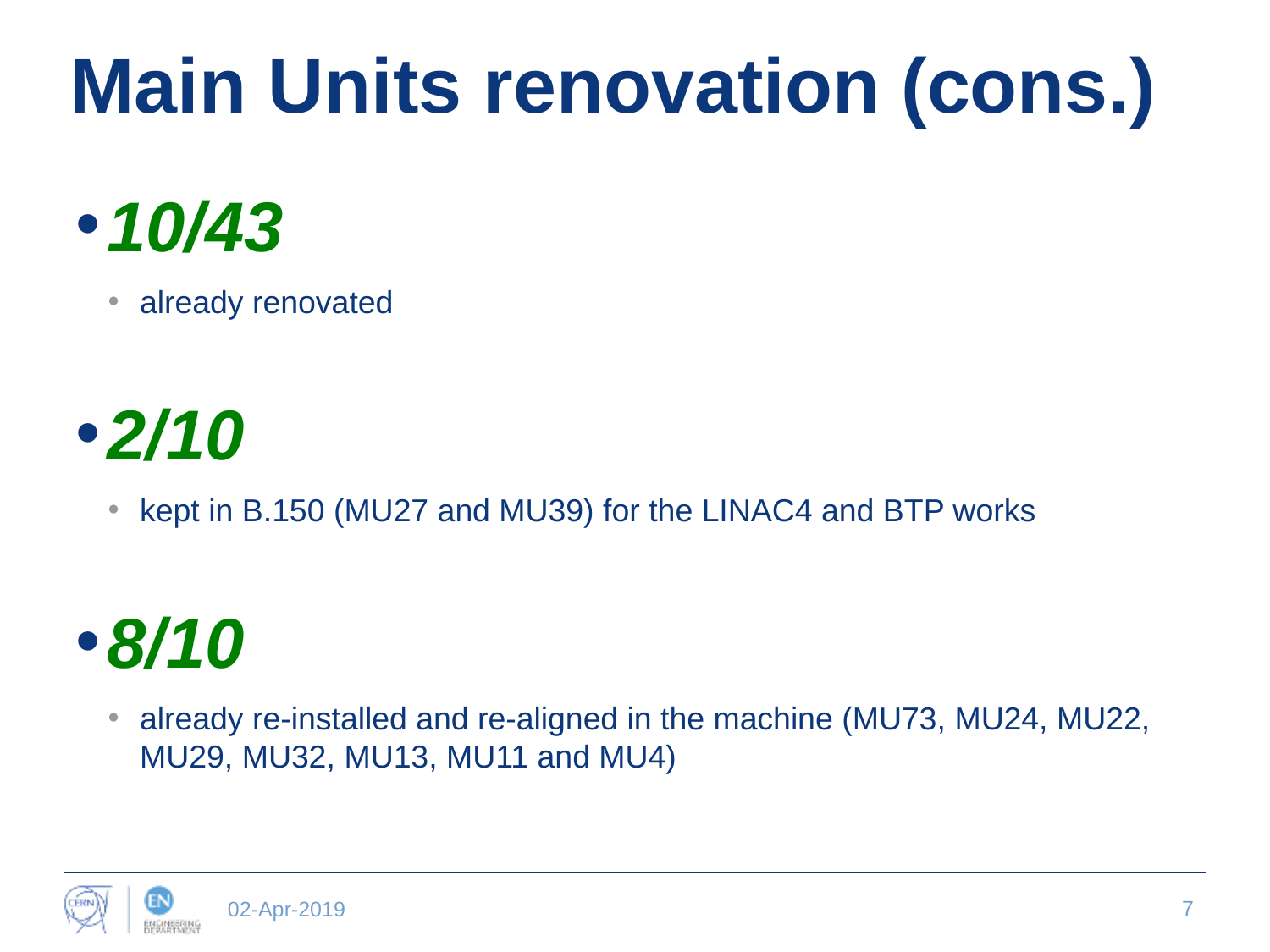

# Main Units renovation (cons.)
10/43
already renovated

2/10
kept in B.150 (MU27 and MU39) for the LINAC4 and BTP works

8/10
already re-installed and re-aligned in the machine (MU73, MU24, MU22, MU29, MU32, MU13, MU11 and MU4)

02-Apr-2019
7